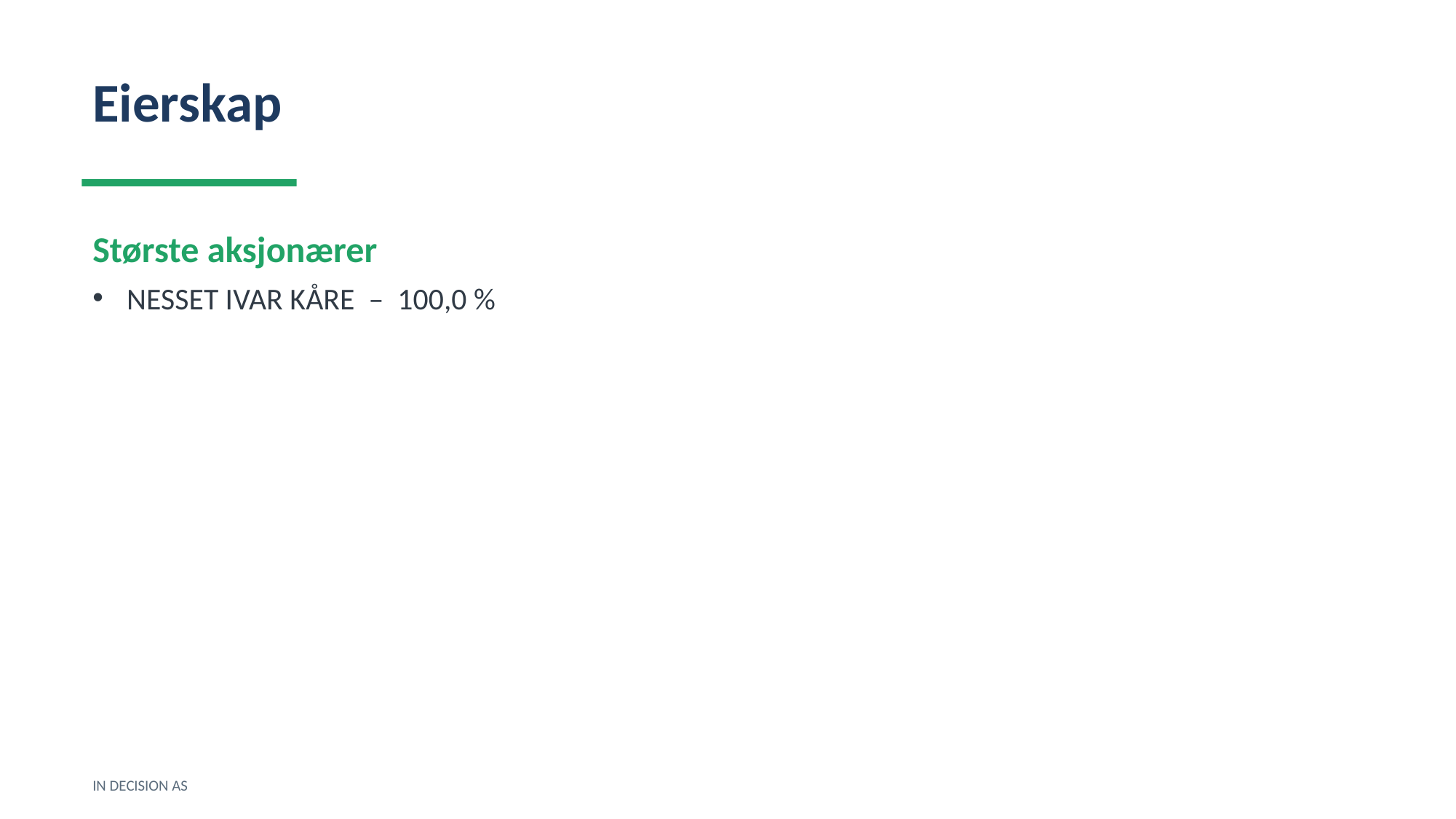

Eierskap

Største aksjonærer
NESSET IVAR KÅRE  –  100,0 %
IN DECISION AS